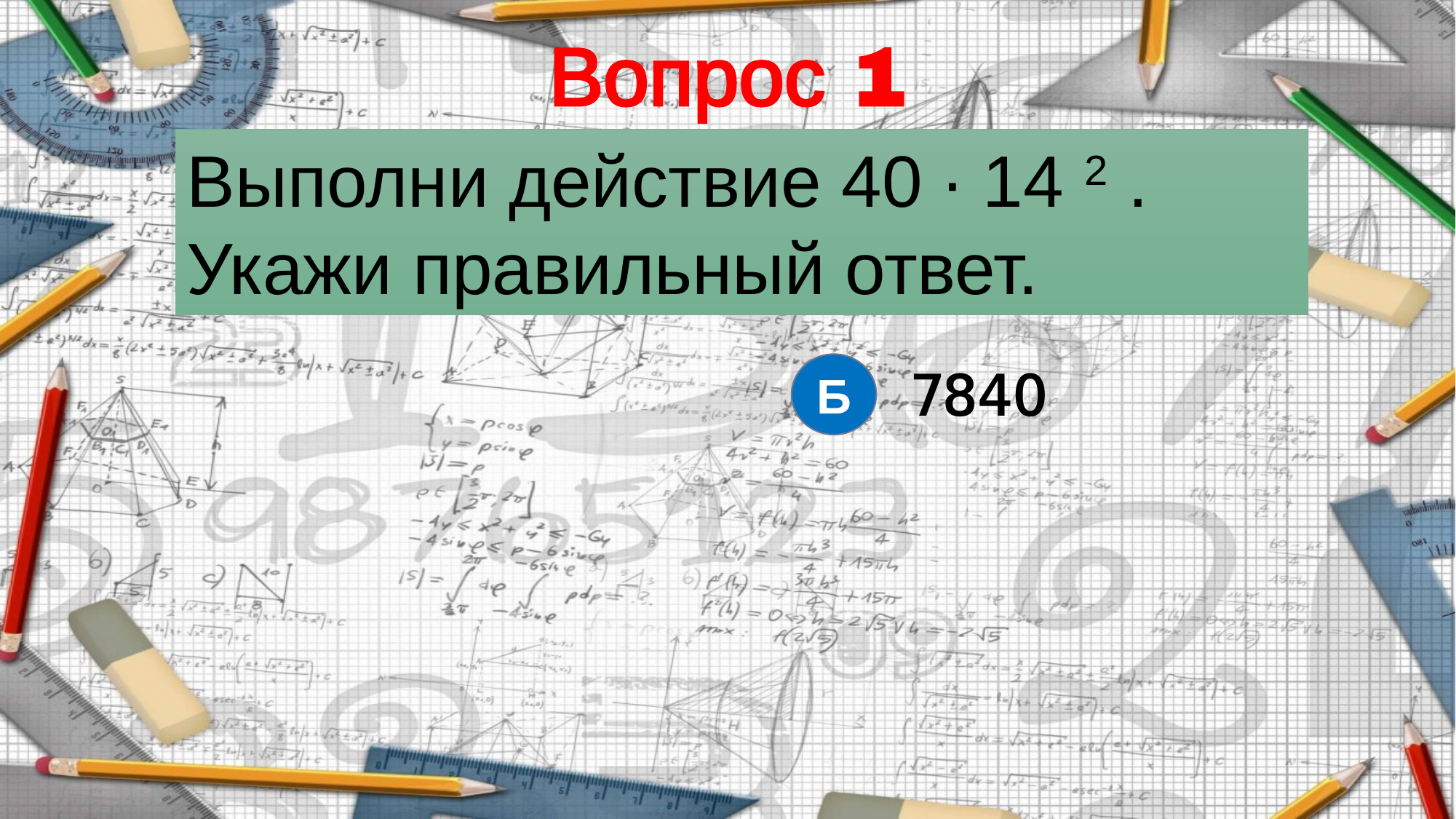

Вопрос 1
Выполни действие 40 ∙ 14 2 . Укажи правильный ответ.
7840
Б